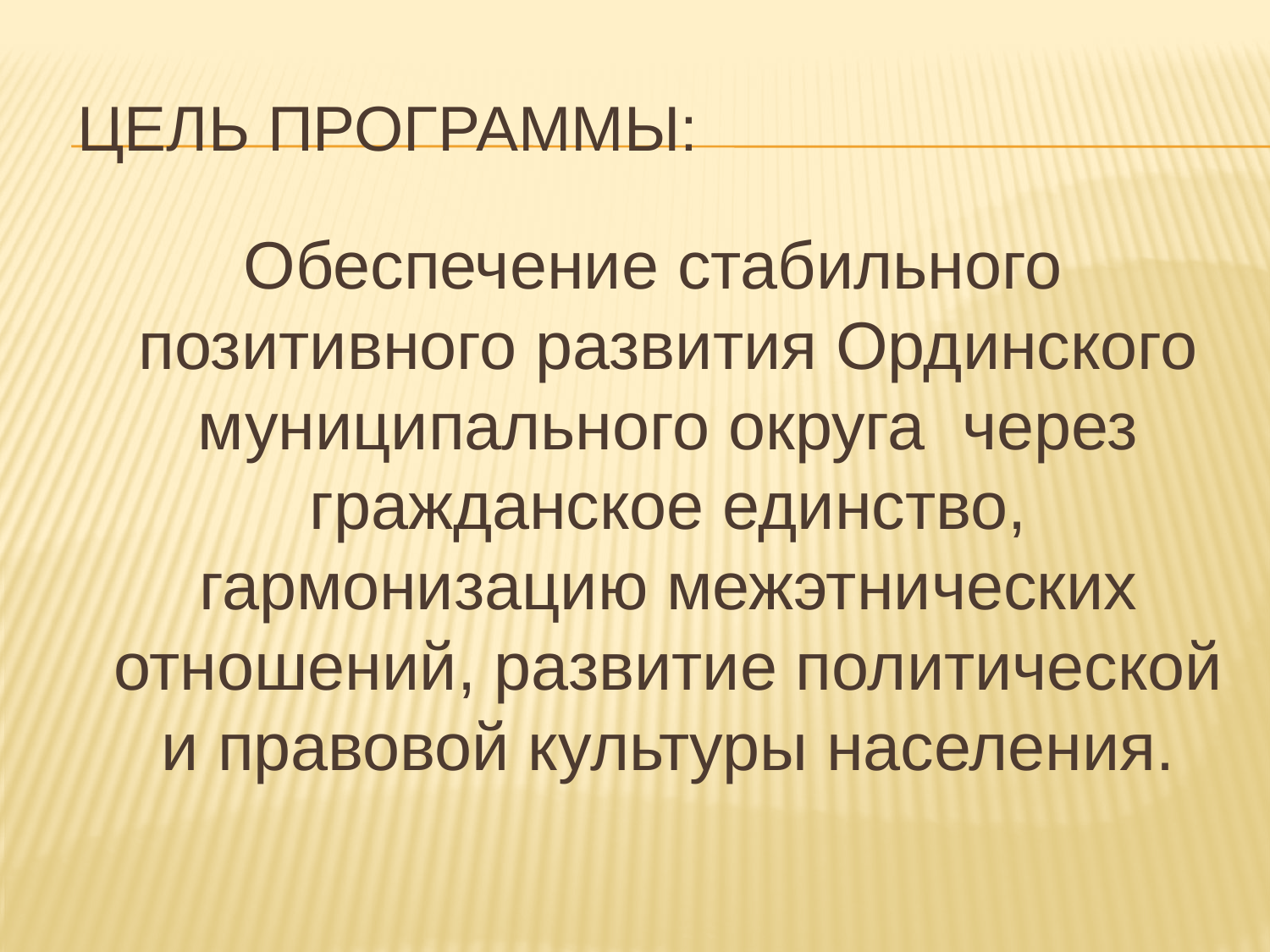

# ЦелЬ программы:
 Обеспечение стабильного позитивного развития Ординского муниципального округа  через гражданское единство, гармонизацию межэтнических отношений, развитие политической и правовой культуры населения.